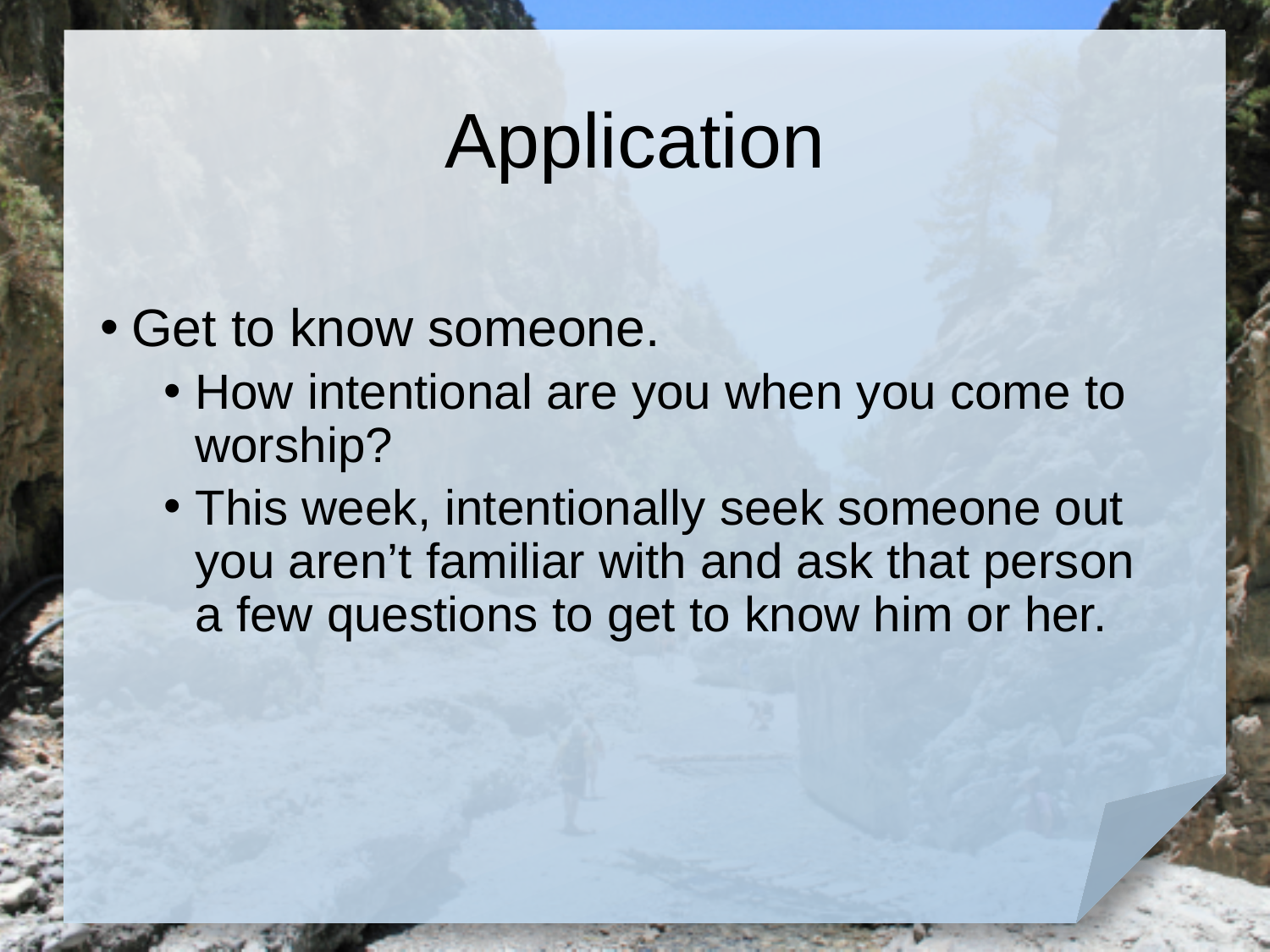

# Application
Get to know someone.
How intentional are you when you come to worship?
This week, intentionally seek someone out you aren’t familiar with and ask that person  a few questions to get to know him or her.